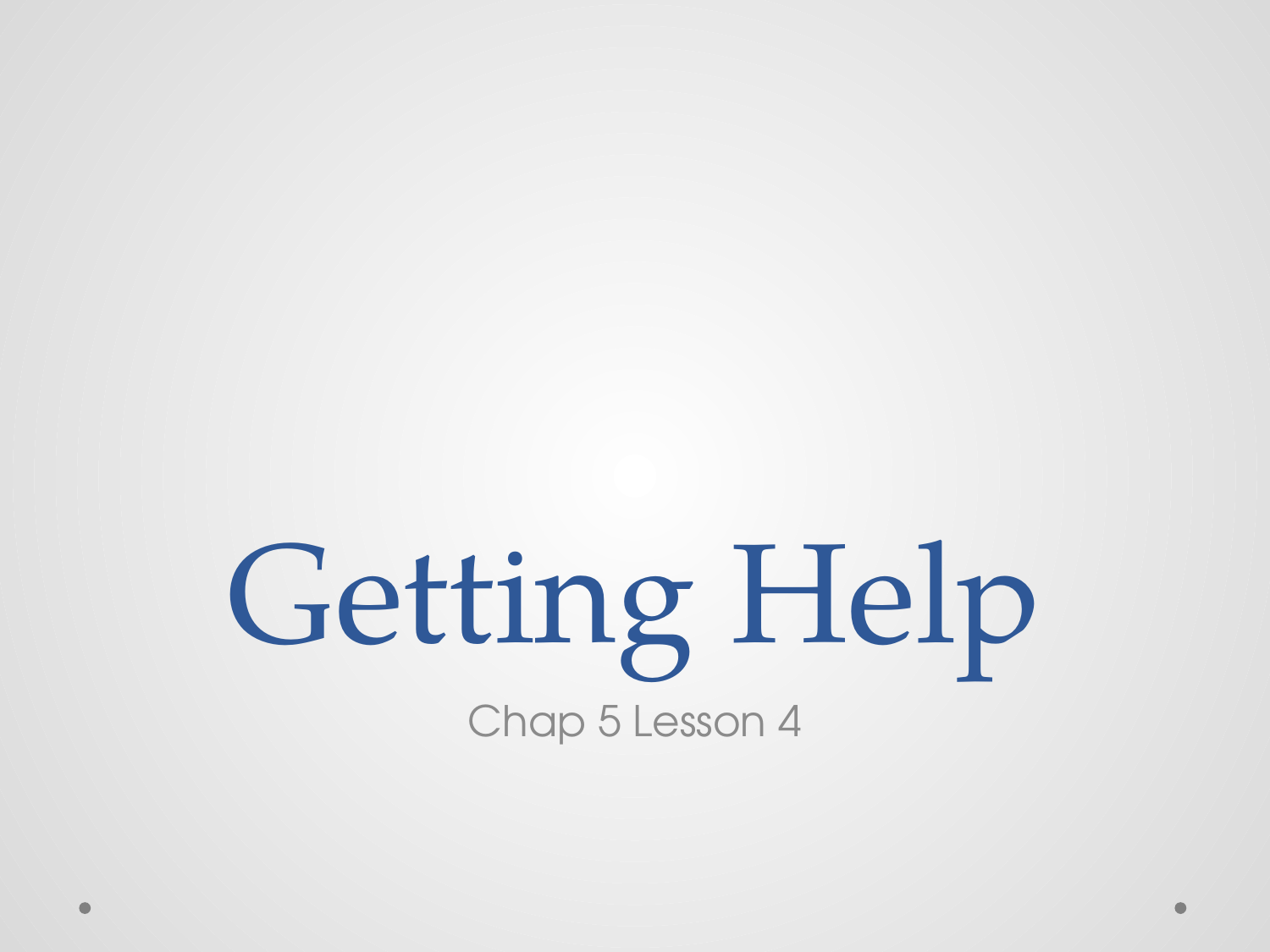

# Getting Help
Chap 5 Lesson 4